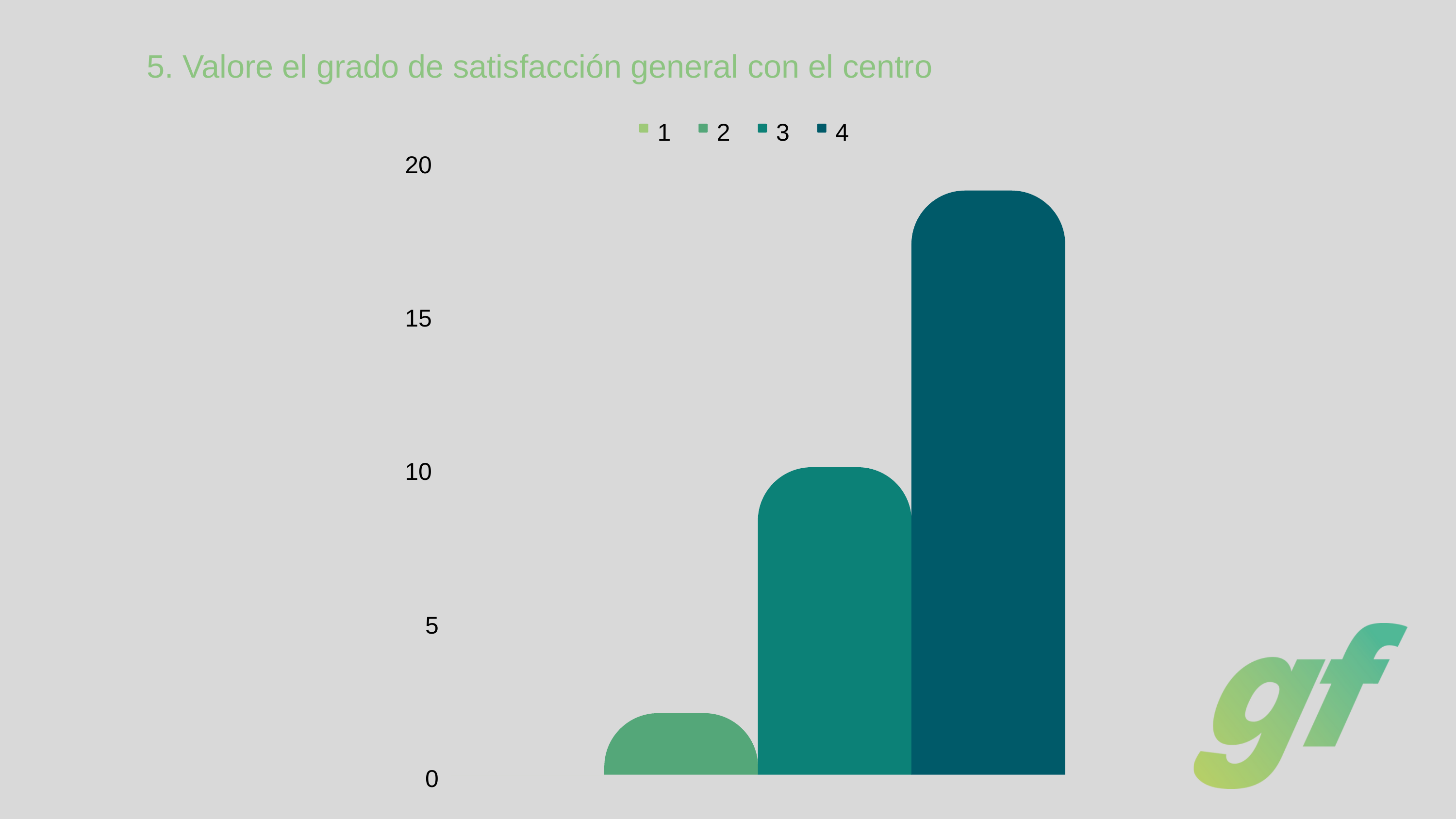

5. Valore el grado de satisfacción general con el centro
1
2
3
4

20

15
10
5
0